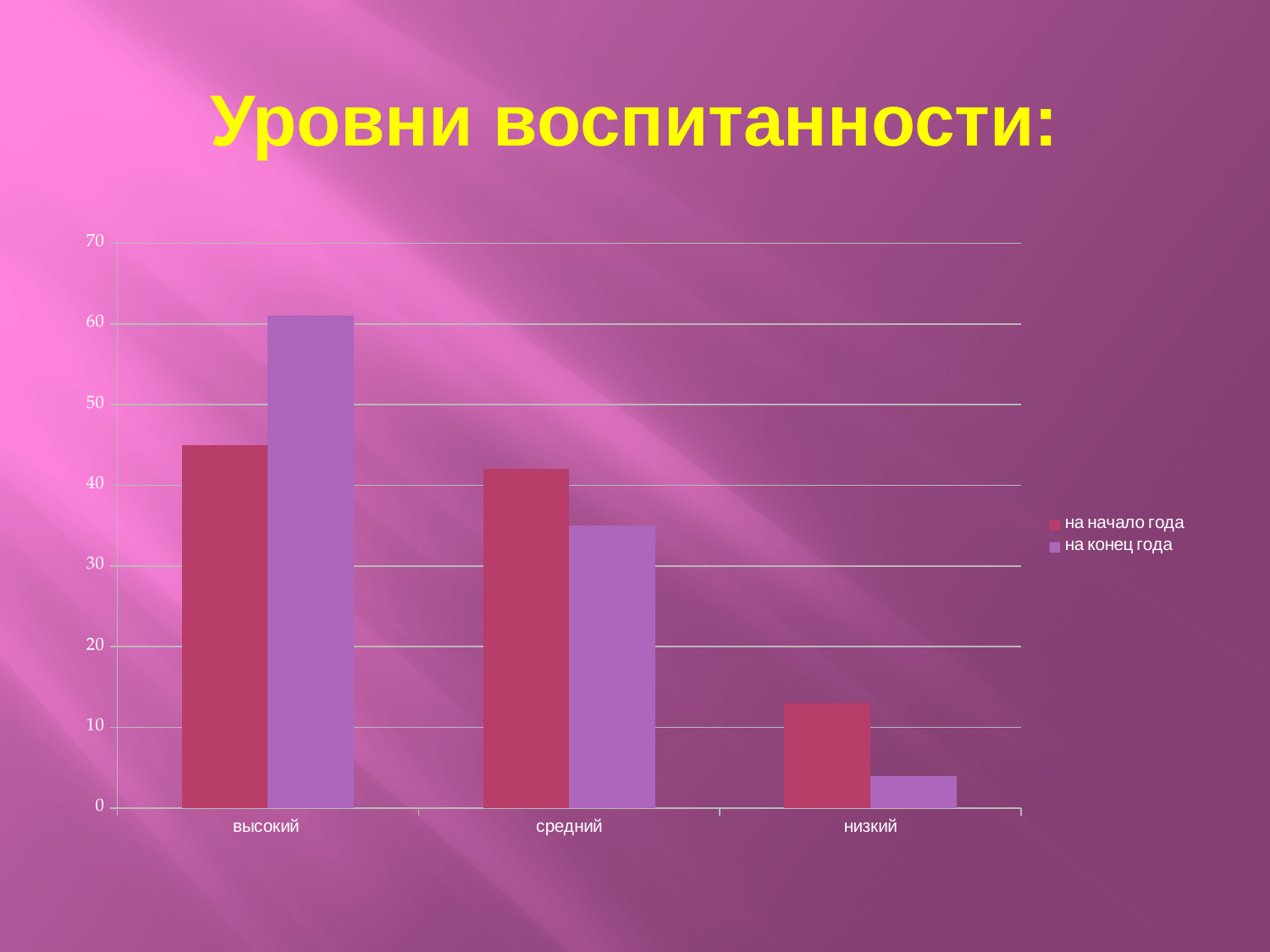

# Уровни воспитанности:

### Chart

| Category | на начало года | на конец года |
|---|---|---|
| высокий  | 45.0 | 61.0 |
| средний | 42.0 | 35.0 |
| низкий | 13.0 | 4.0 |